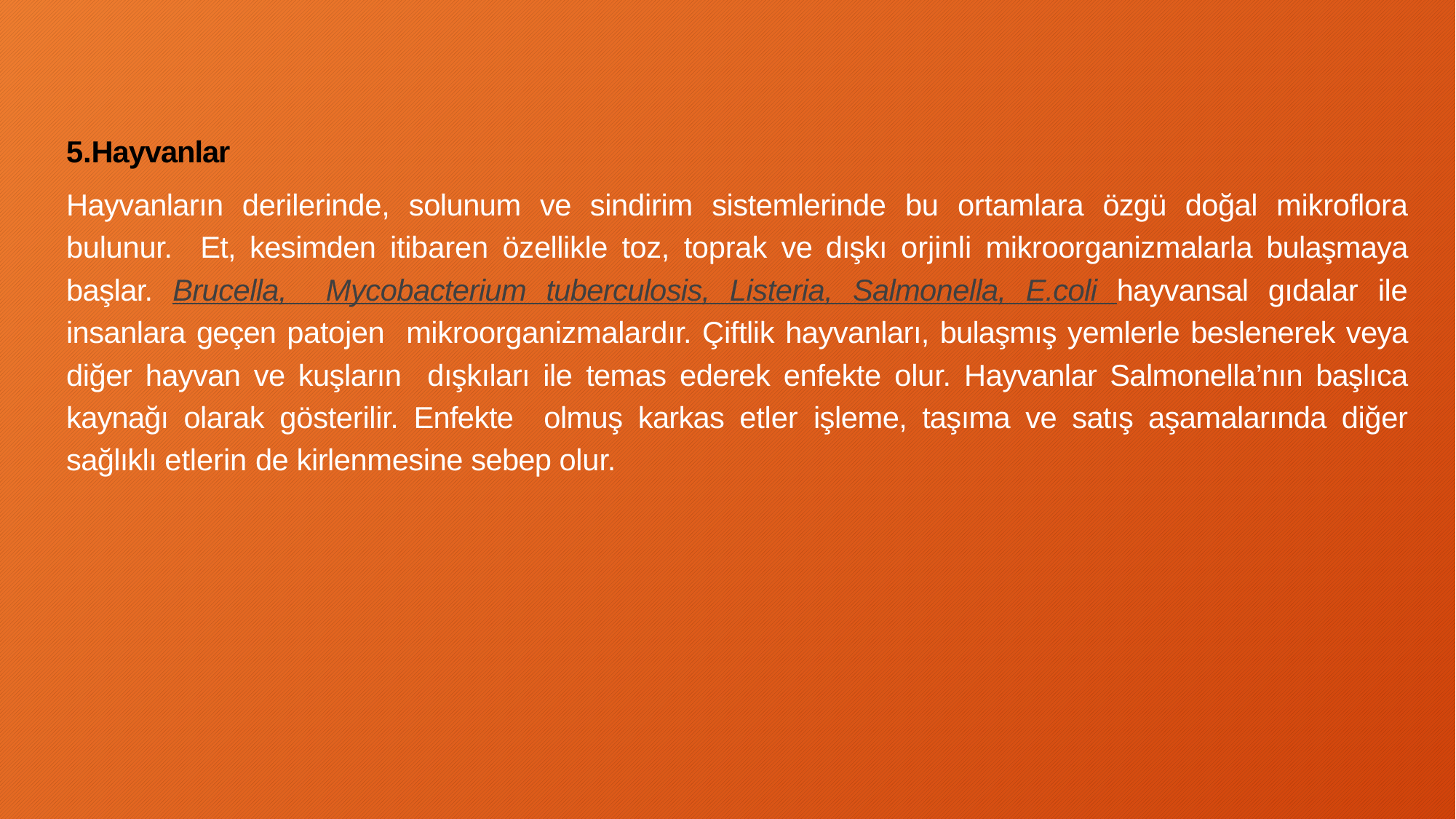

Hayvanlar
Hayvanların derilerinde, solunum ve sindirim sistemlerinde bu ortamlara özgü doğal mikroflora bulunur.  Et, kesimden itibaren özellikle toz, toprak ve dışkı orjinli mikroorganizmalarla bulaşmaya başlar. Brucella,  Mycobacterium tuberculosis, Listeria, Salmonella, E.coli hayvansal gıdalar ile insanlara geçen patojen  mikroorganizmalardır. Çiftlik hayvanları, bulaşmış yemlerle beslenerek veya diğer hayvan ve kuşların  dışkıları ile temas ederek enfekte olur. Hayvanlar Salmonella’nın başlıca kaynağı olarak gösterilir. Enfekte  olmuş karkas etler işleme, taşıma ve satış aşamalarında diğer sağlıklı etlerin de kirlenmesine sebep olur.